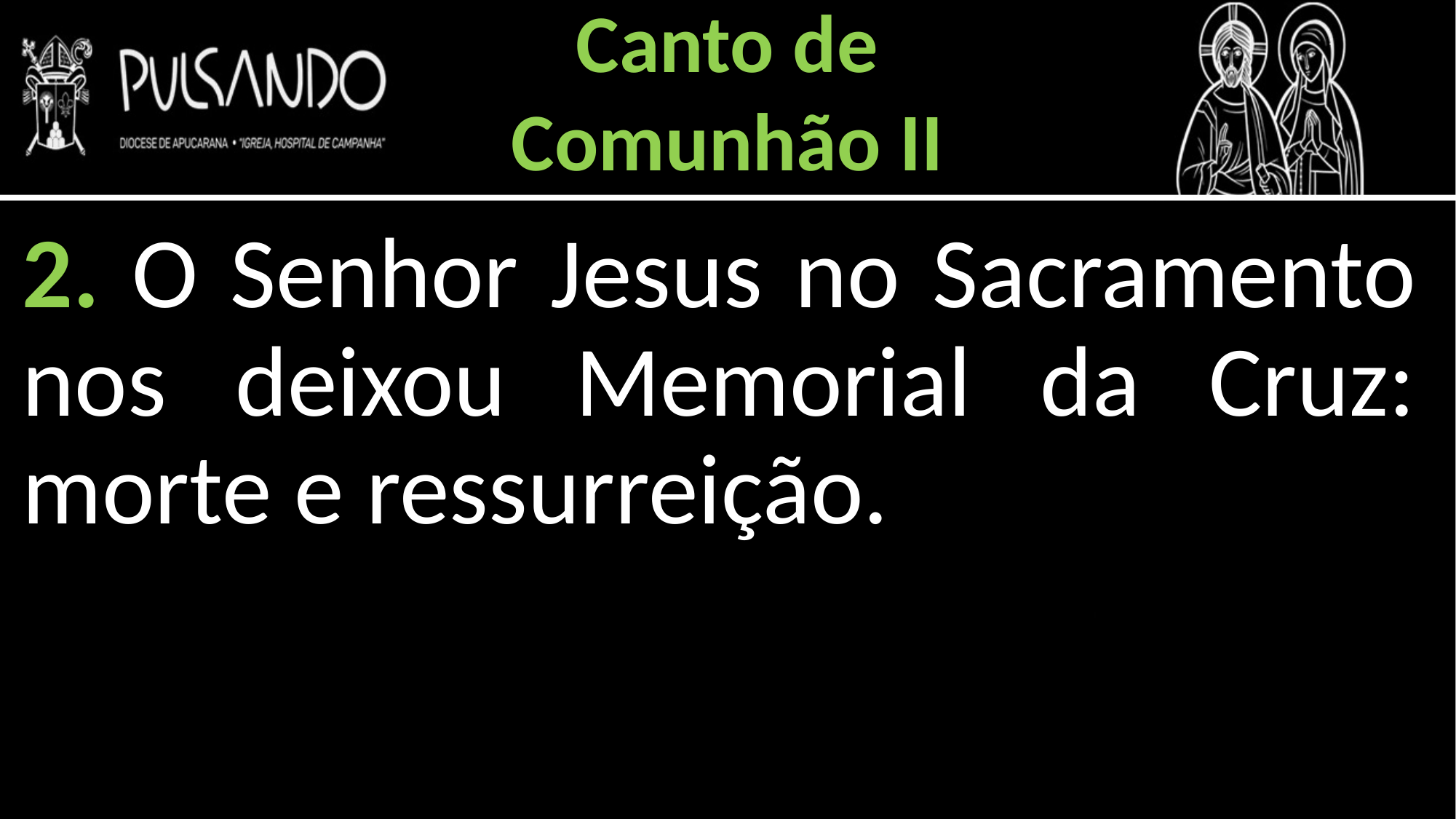

Canto de
Comunhão II
2. O Senhor Jesus no Sacramento nos deixou Memorial da Cruz: morte e ressurreição.